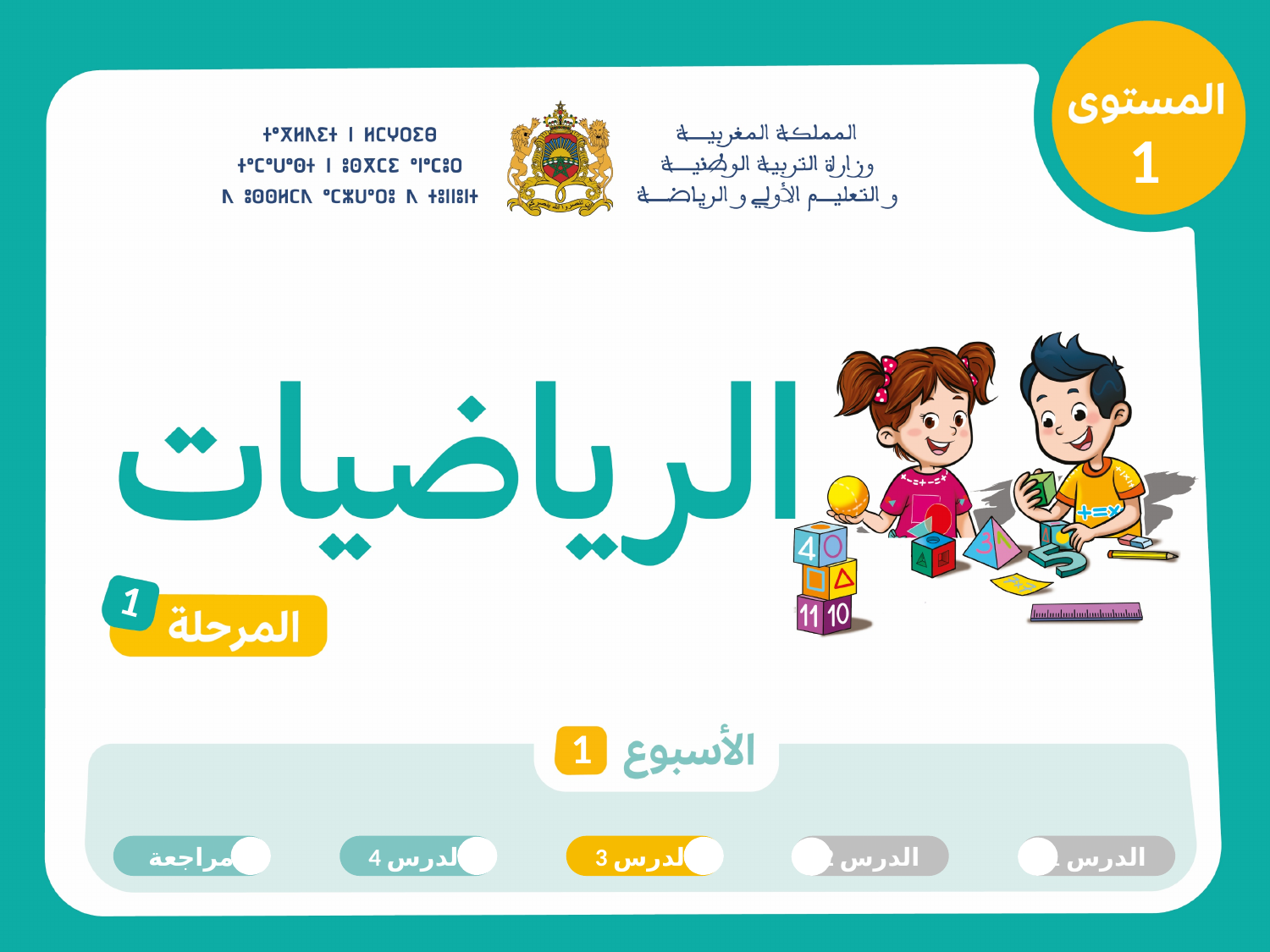

1
1
1

مراجعة

الدرس 4

الدرس 3

الدرس 2

الدرس 1